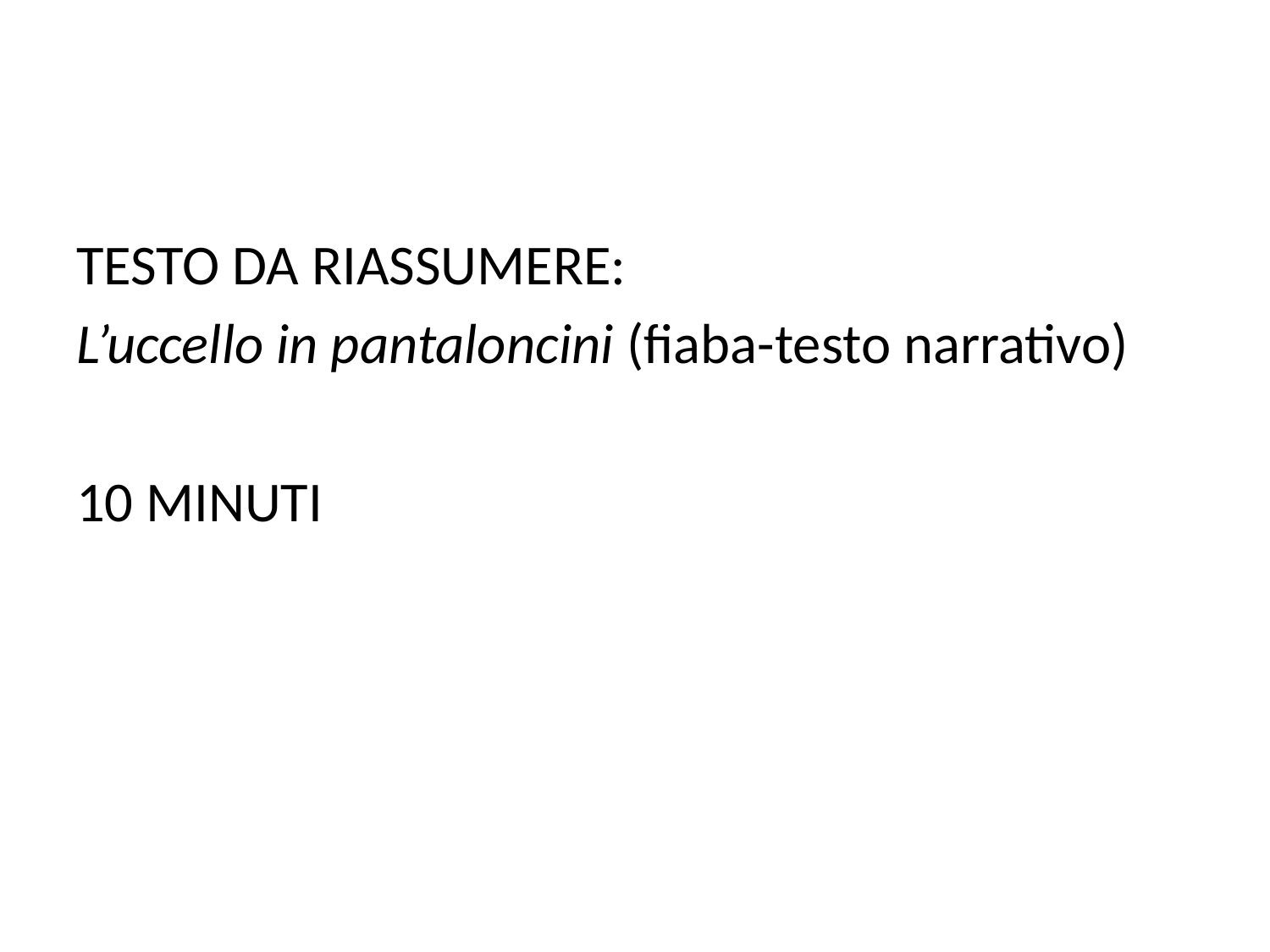

#
TESTO DA RIASSUMERE:
L’uccello in pantaloncini (fiaba-testo narrativo)

10 MINUTI